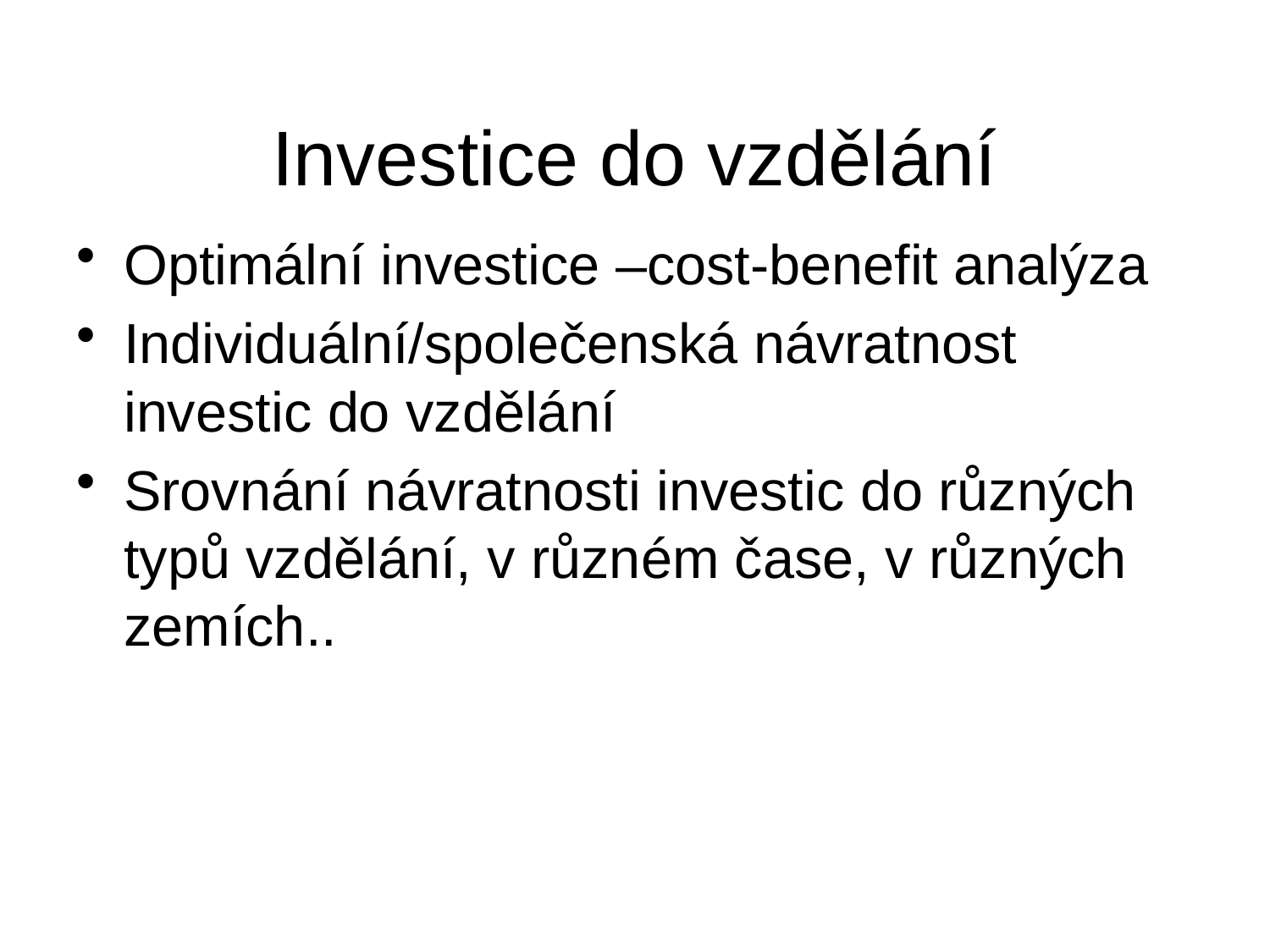

# Investice do vzdělání
Optimální investice –cost-benefit analýza
Individuální/společenská návratnost investic do vzdělání
Srovnání návratnosti investic do různých typů vzdělání, v různém čase, v různých zemích..